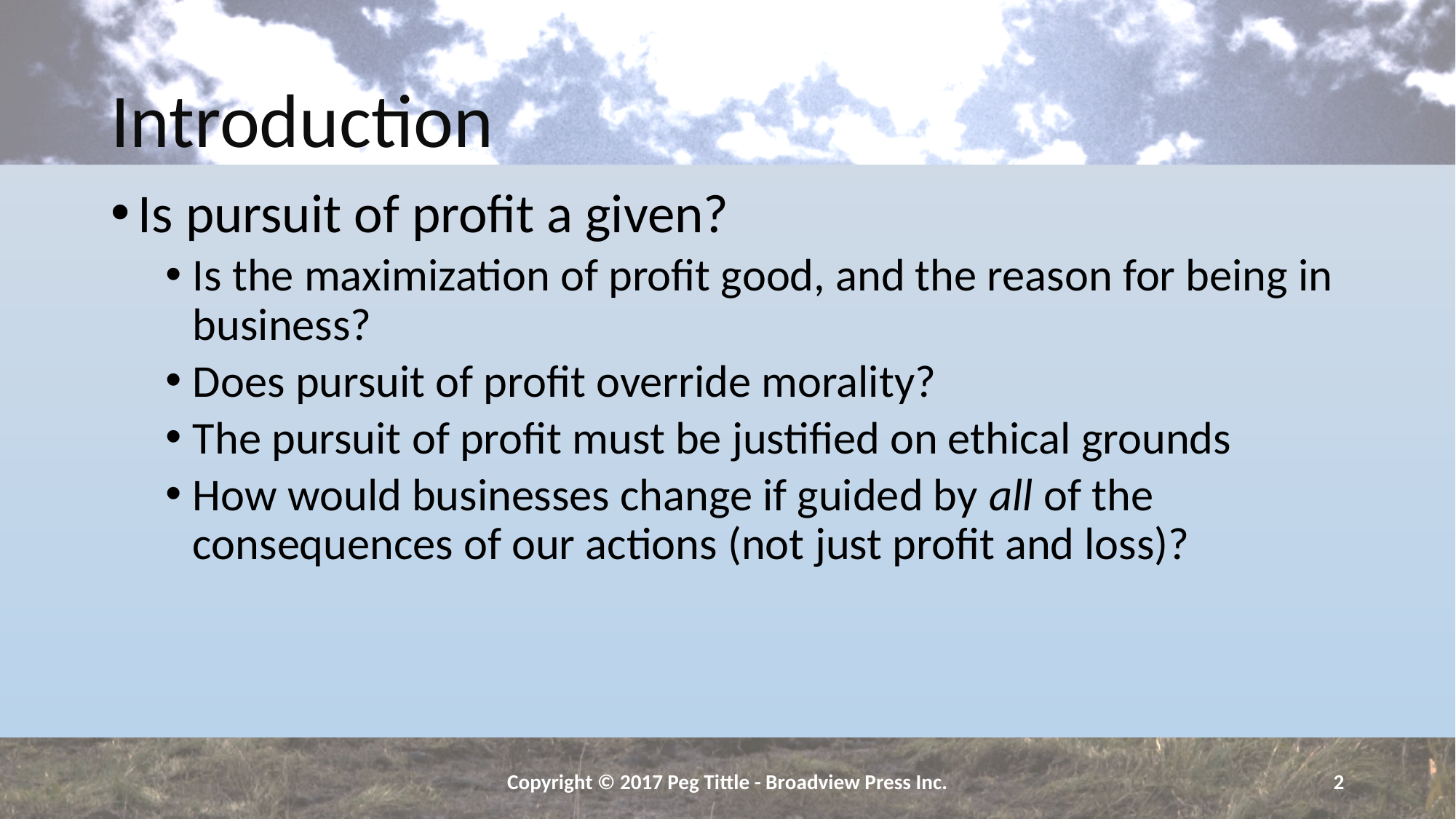

# Introduction
Is pursuit of profit a given?
Is the maximization of profit good, and the reason for being in business?
Does pursuit of profit override morality?
The pursuit of profit must be justified on ethical grounds
How would businesses change if guided by all of the consequences of our actions (not just profit and loss)?
Copyright © 2017 Peg Tittle - Broadview Press Inc.
2